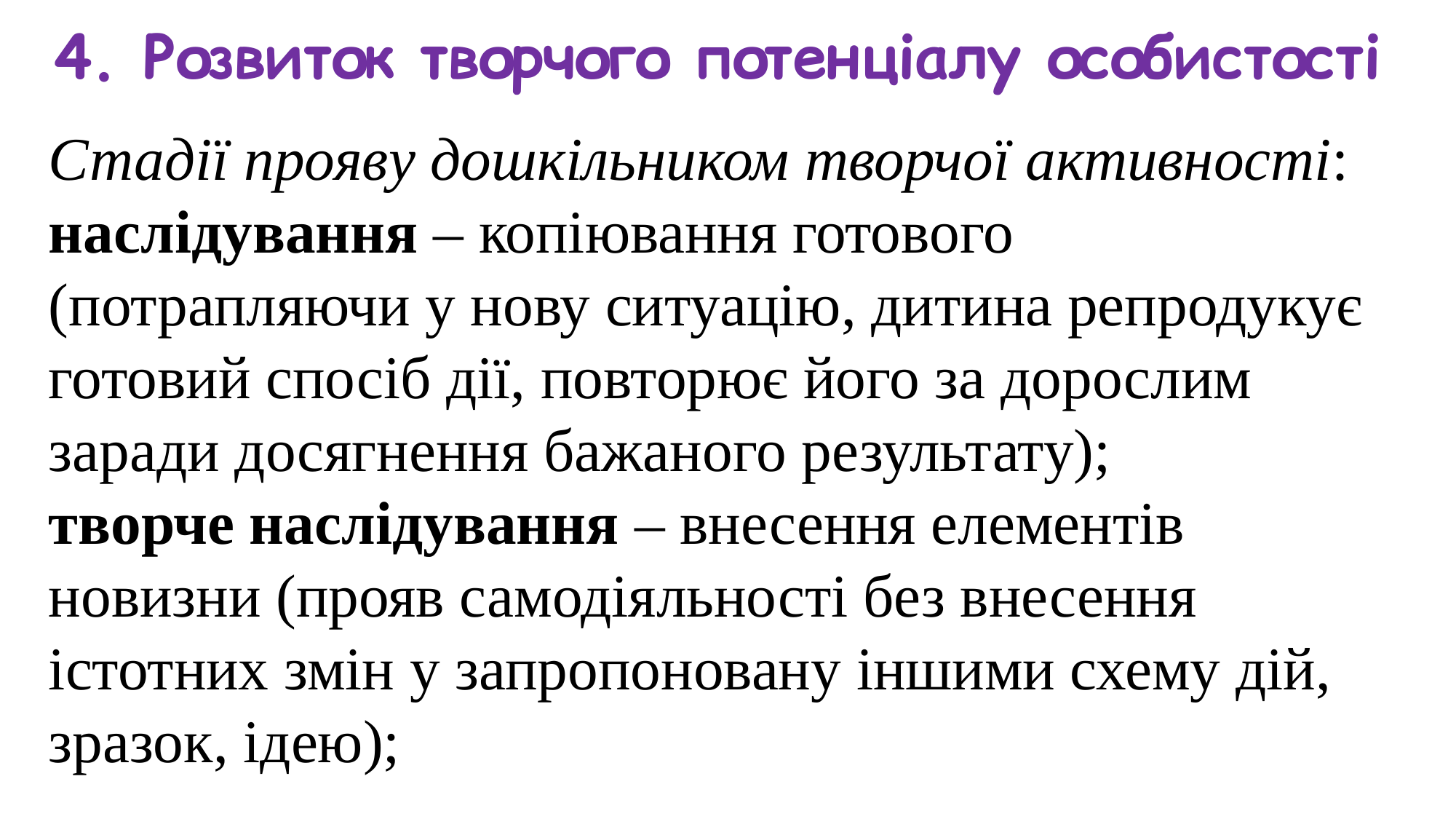

4. Розвиток творчого потенціалу особистості
Стадії прояву дошкільником творчої активності:
наслідування – копіювання готового (потрапляючи у нову ситуацію, дитина репродукує готовий спосіб дії, повторює його за дорослим заради досягнення бажаного результату);
творче наслідування – внесення елементів новизни (прояв самодіяльності без внесення істотних змін у запропоновану іншими схему дій, зразок, ідею);